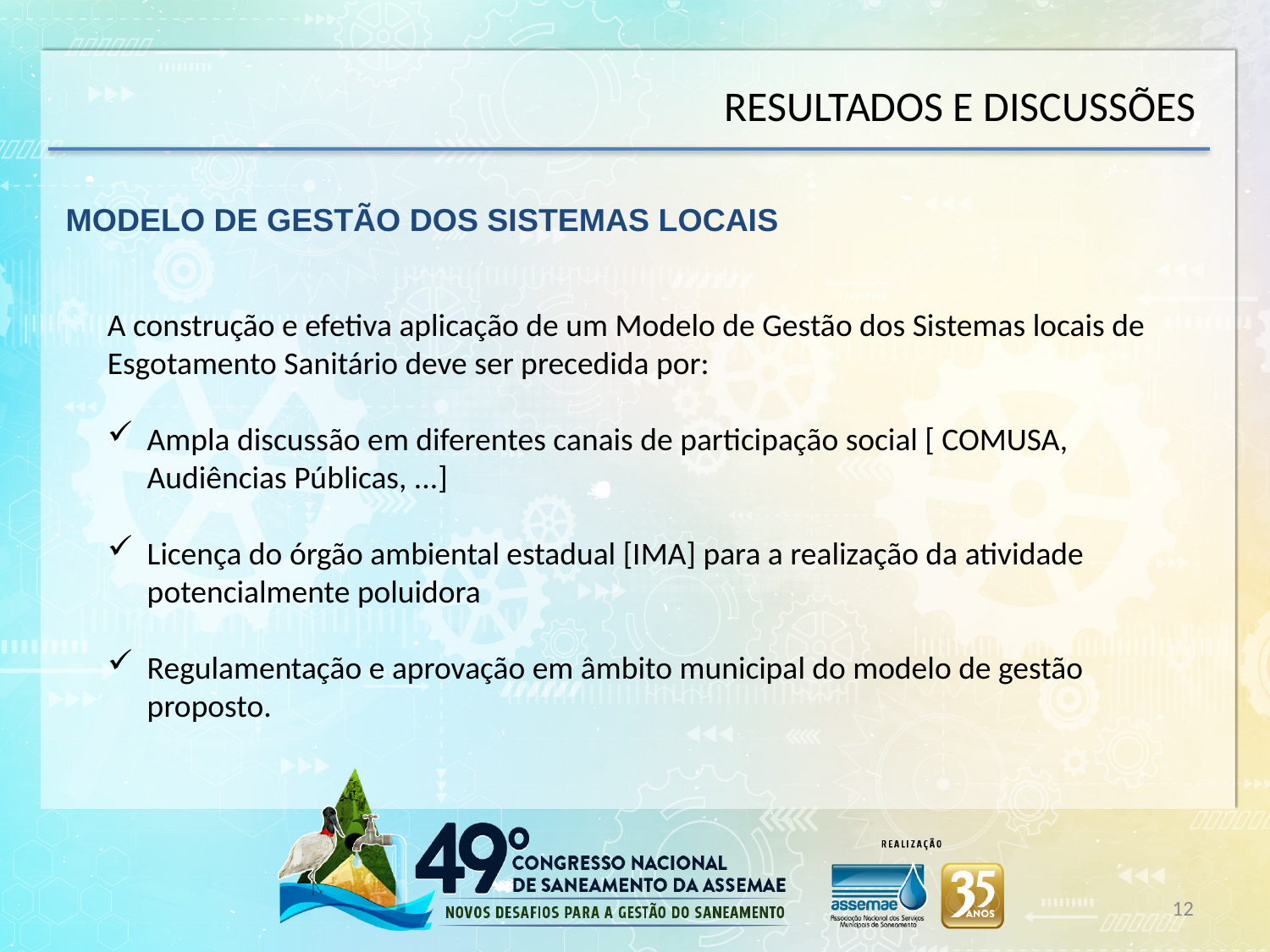

RESULTADOS E DISCUSSÕES
MODELO DE GESTÃO DOS SISTEMAS LOCAIS
A construção e efetiva aplicação de um Modelo de Gestão dos Sistemas locais de Esgotamento Sanitário deve ser precedida por:

Ampla discussão em diferentes canais de participação social [ COMUSA, Audiências Públicas, ...]

Licença do órgão ambiental estadual [IMA] para a realização da atividade potencialmente poluidora

Regulamentação e aprovação em âmbito municipal do modelo de gestão proposto.
12